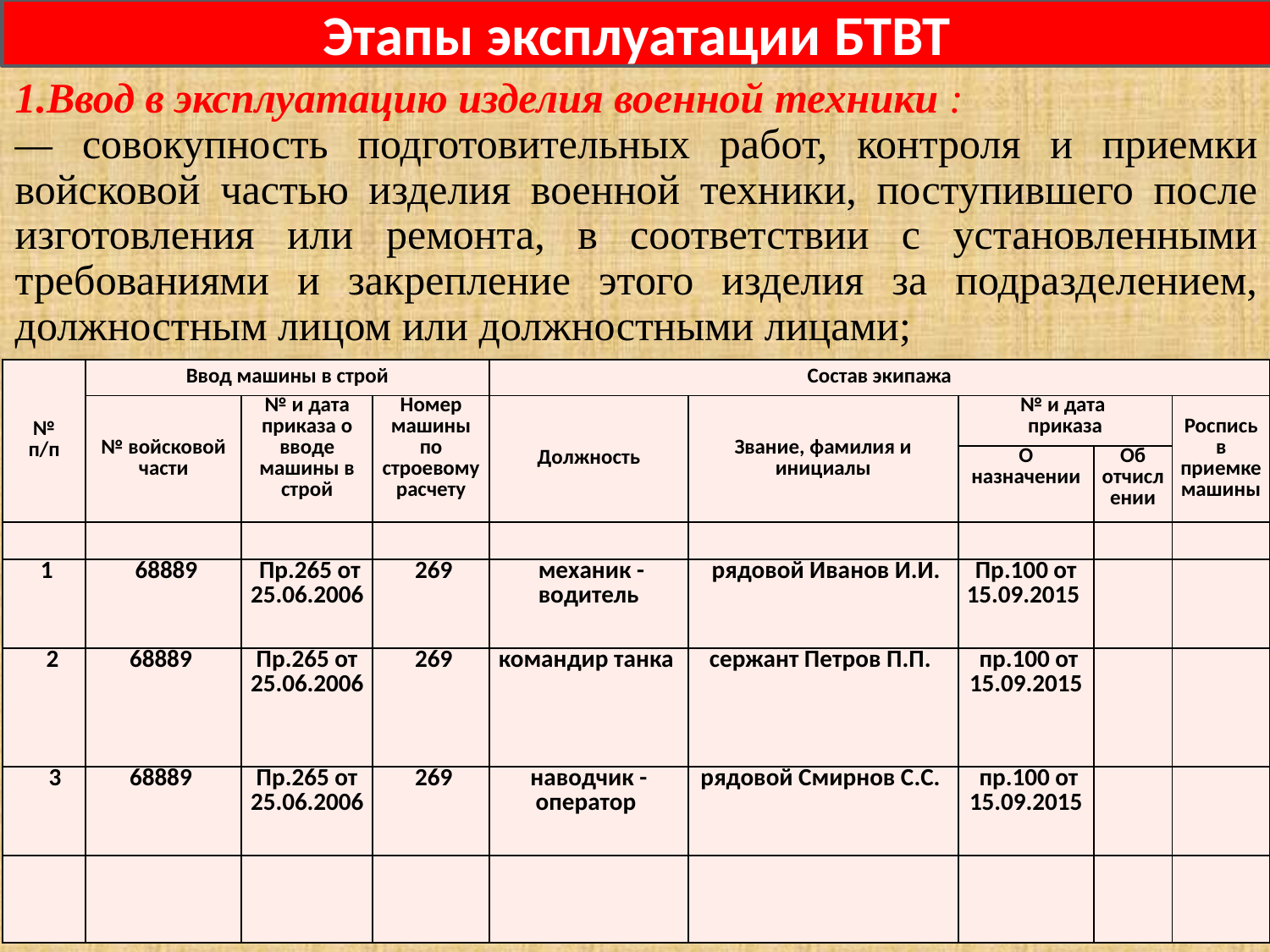

Этапы эксплуатации БТВТ
1.Ввод в эксплуатацию изделия военной техники :
— совокупность подготовительных работ, контроля и приемки войсковой частью изделия военной техники, поступившего после изготовления или ремонта, в соответствии с установленными требованиями и закрепление этого изделия за подразделением, должностным лицом или должностными лицами;
| № п/п | Ввод машины в строй |  |  | Состав экипажа |  |  |  |  |
| --- | --- | --- | --- | --- | --- | --- | --- | --- |
|  | № войсковой части | № и дата приказа о вводе машины в строй | Номер машины по строевому расчету | Должность | Звание, фамилия и инициалы | № и дата приказа |  | Роспись в приемке машины |
|  |  |  |  |  |  | О назначении | Об отчислении |  |
|  |  |  |  |  |  |  |  |  |
| 1 | 68889 | Пр.265 от 25.06.2006 | 269 | механик -водитель | рядовой Иванов И.И. | Пр.100 от 15.09.2015 |  |  |
| 2 | 68889 | Пр.265 от 25.06.2006 | 269 | командир танка | сержант Петров П.П. | пр.100 от 15.09.2015 |  |  |
| 3 | 68889 | Пр.265 от 25.06.2006 | 269 | наводчик -оператор | рядовой Смирнов С.С. | пр.100 от 15.09.2015 |  |  |
|  |  |  |  |  |  |  |  |  |